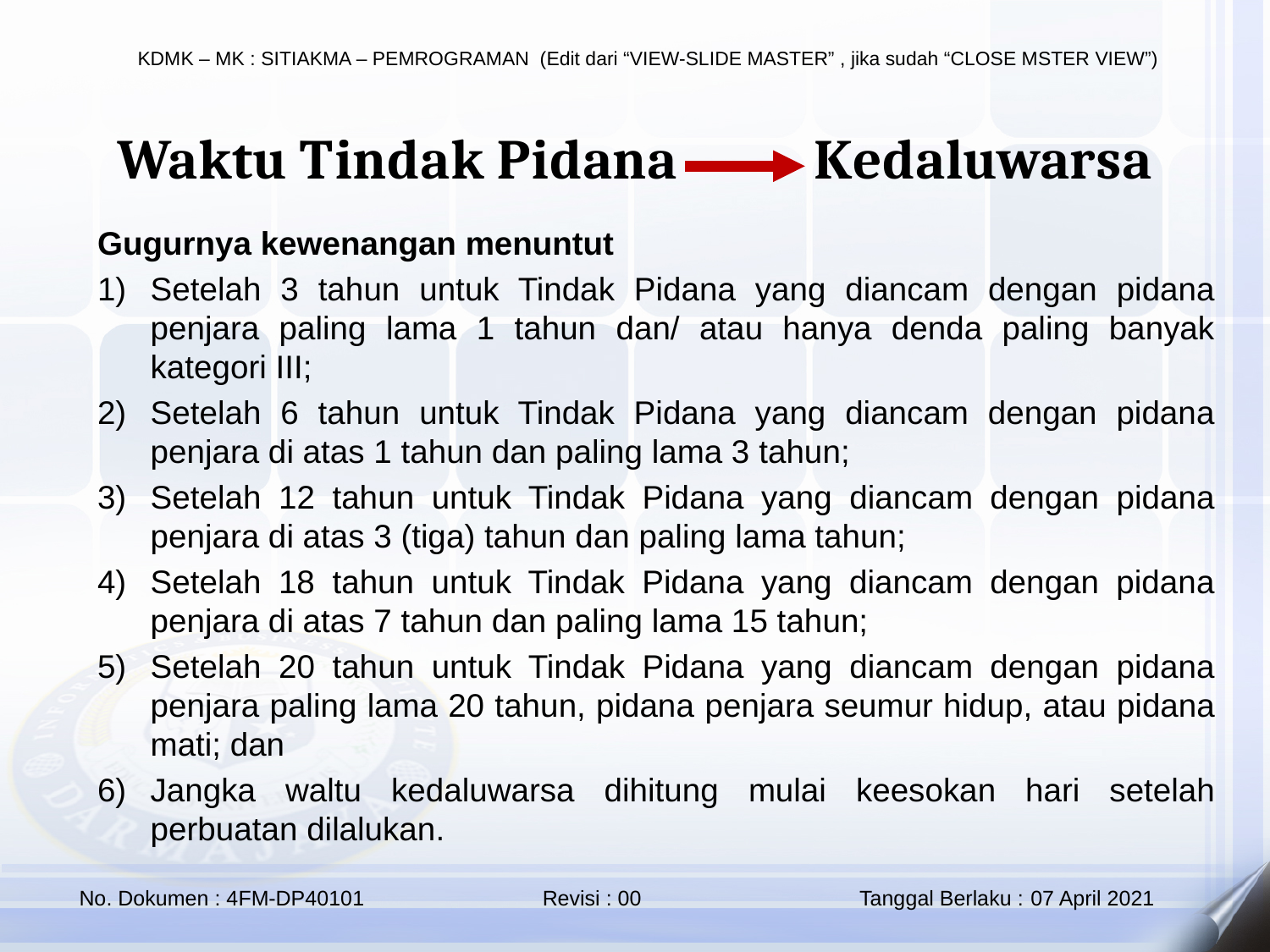

Waktu Tindak Pidana	     Kedaluwarsa
Gugurnya kewenangan menuntut
Setelah 3 tahun untuk Tindak Pidana yang diancam dengan pidana penjara paling lama 1 tahun dan/ atau hanya denda paling banyak kategori III;
Setelah 6 tahun untuk Tindak Pidana yang diancam dengan pidana penjara di atas 1 tahun dan paling lama 3 tahun;
Setelah 12 tahun untuk Tindak Pidana yang diancam dengan pidana penjara di atas 3 (tiga) tahun dan paling lama tahun;
Setelah 18 tahun untuk Tindak Pidana yang diancam dengan pidana penjara di atas 7 tahun dan paling lama 15 tahun;
Setelah 20 tahun untuk Tindak Pidana yang diancam dengan pidana penjara paling lama 20 tahun, pidana penjara seumur hidup, atau pidana mati; dan
Jangka waltu kedaluwarsa dihitung mulai keesokan hari setelah perbuatan dilalukan.